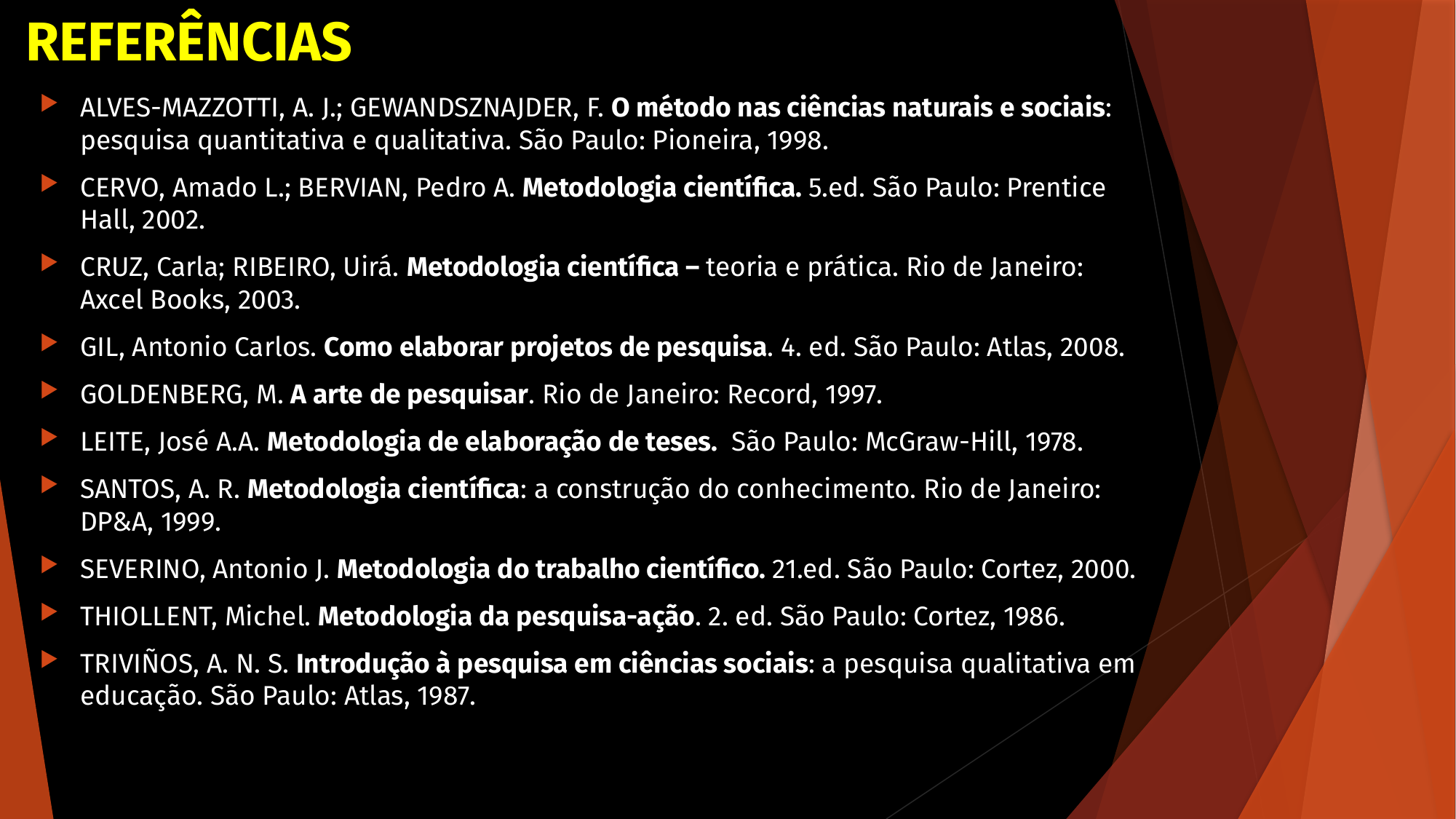

# REFERÊNCIAS
ALVES-MAZZOTTI, A. J.; GEWANDSZNAJDER, F. O método nas ciências naturais e sociais: pesquisa quantitativa e qualitativa. São Paulo: Pioneira, 1998.
CERVO, Amado L.; BERVIAN, Pedro A. Metodologia científica. 5.ed. São Paulo: Prentice Hall, 2002.
CRUZ, Carla; RIBEIRO, Uirá. Metodologia científica – teoria e prática. Rio de Janeiro: Axcel Books, 2003.
GIL, Antonio Carlos. Como elaborar projetos de pesquisa. 4. ed. São Paulo: Atlas, 2008.
GOLDENBERG, M. A arte de pesquisar. Rio de Janeiro: Record, 1997.
LEITE, José A.A. Metodologia de elaboração de teses.  São Paulo: McGraw-Hill, 1978.
SANTOS, A. R. Metodologia científica: a construção do conhecimento. Rio de Janeiro: DP&A, 1999.
SEVERINO, Antonio J. Metodologia do trabalho científico. 21.ed. São Paulo: Cortez, 2000.
THIOLLENT, Michel. Metodologia da pesquisa-ação. 2. ed. São Paulo: Cortez, 1986.
TRIVIÑOS, A. N. S. Introdução à pesquisa em ciências sociais: a pesquisa qualitativa em educação. São Paulo: Atlas, 1987.